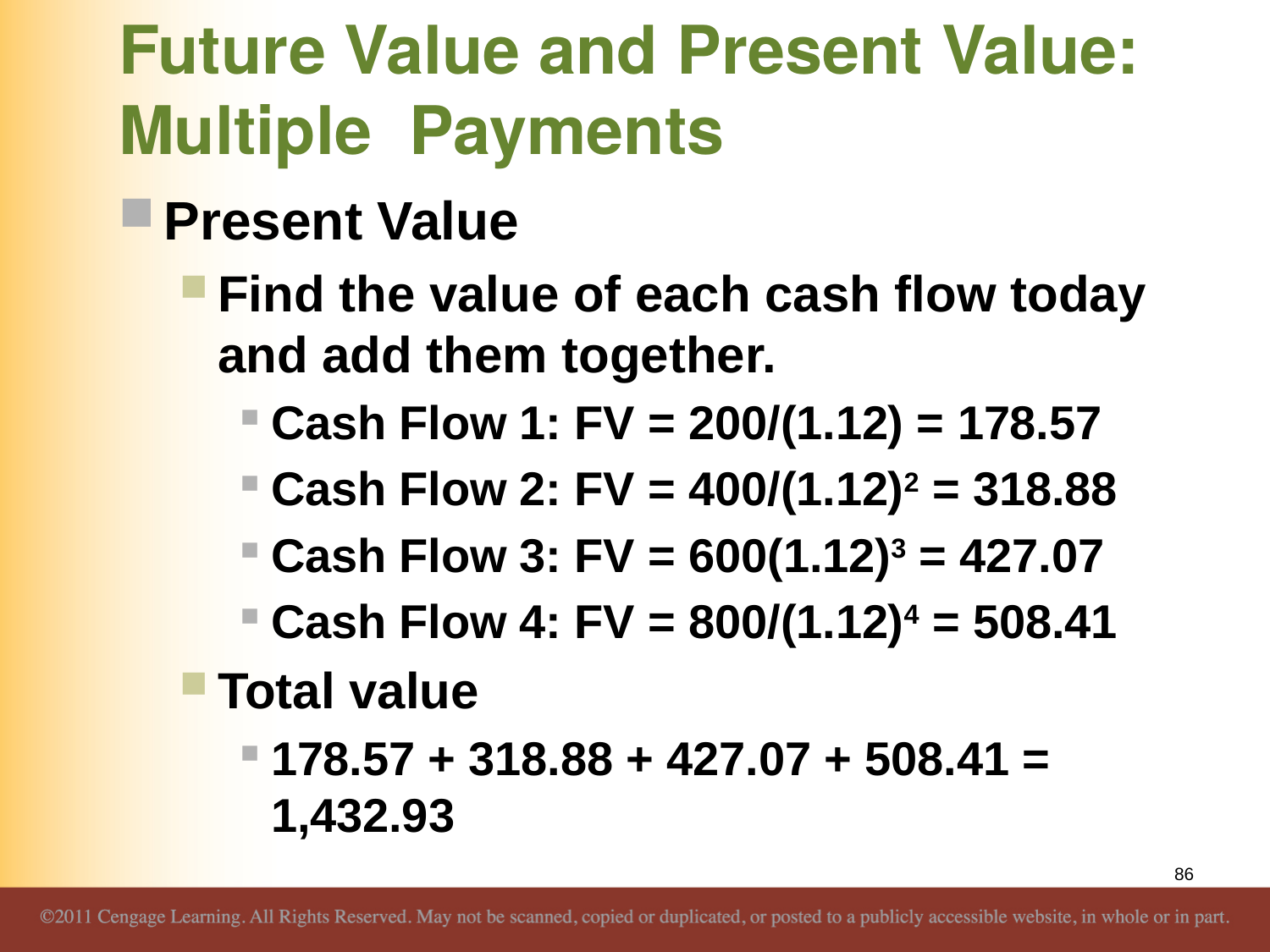

# Future Value and Present Value: Multiple  Payments
Present Value
Find the value of each cash flow today and add them together.
Cash Flow 1: FV = 200/(1.12) = 178.57
Cash Flow 2: FV = 400/(1.12)2 = 318.88
Cash Flow 3: FV = 600(1.12)3 = 427.07
Cash Flow 4: FV = 800/(1.12)4 = 508.41
Total value
178.57 + 318.88 + 427.07 + 508.41 = 1,432.93
86